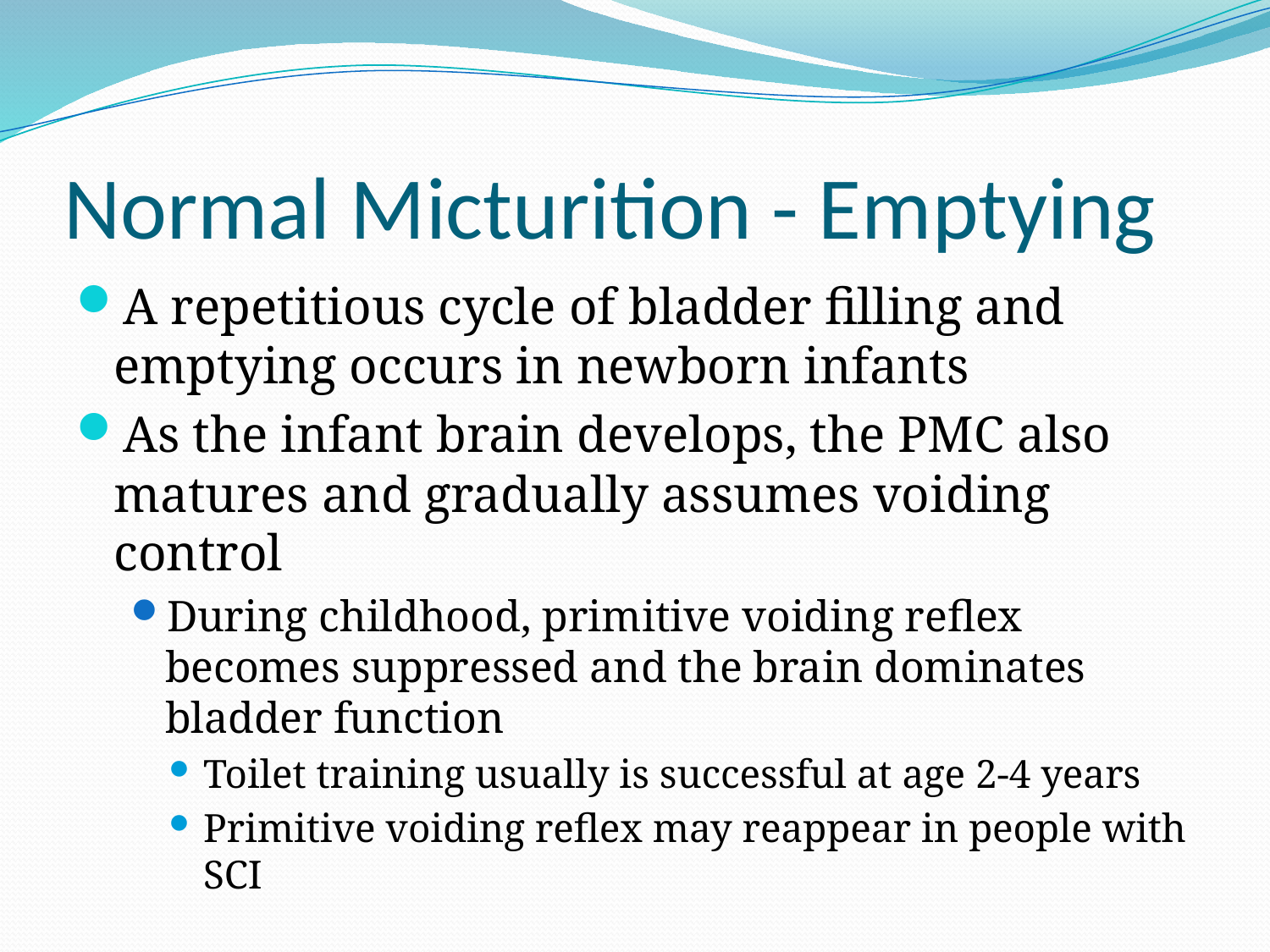

# Normal Micturition - Emptying
A repetitious cycle of bladder filling and emptying occurs in newborn infants
As the infant brain develops, the PMC also matures and gradually assumes voiding control
During childhood, primitive voiding reflex becomes suppressed and the brain dominates bladder function
Toilet training usually is successful at age 2-4 years
Primitive voiding reflex may reappear in people with SCI